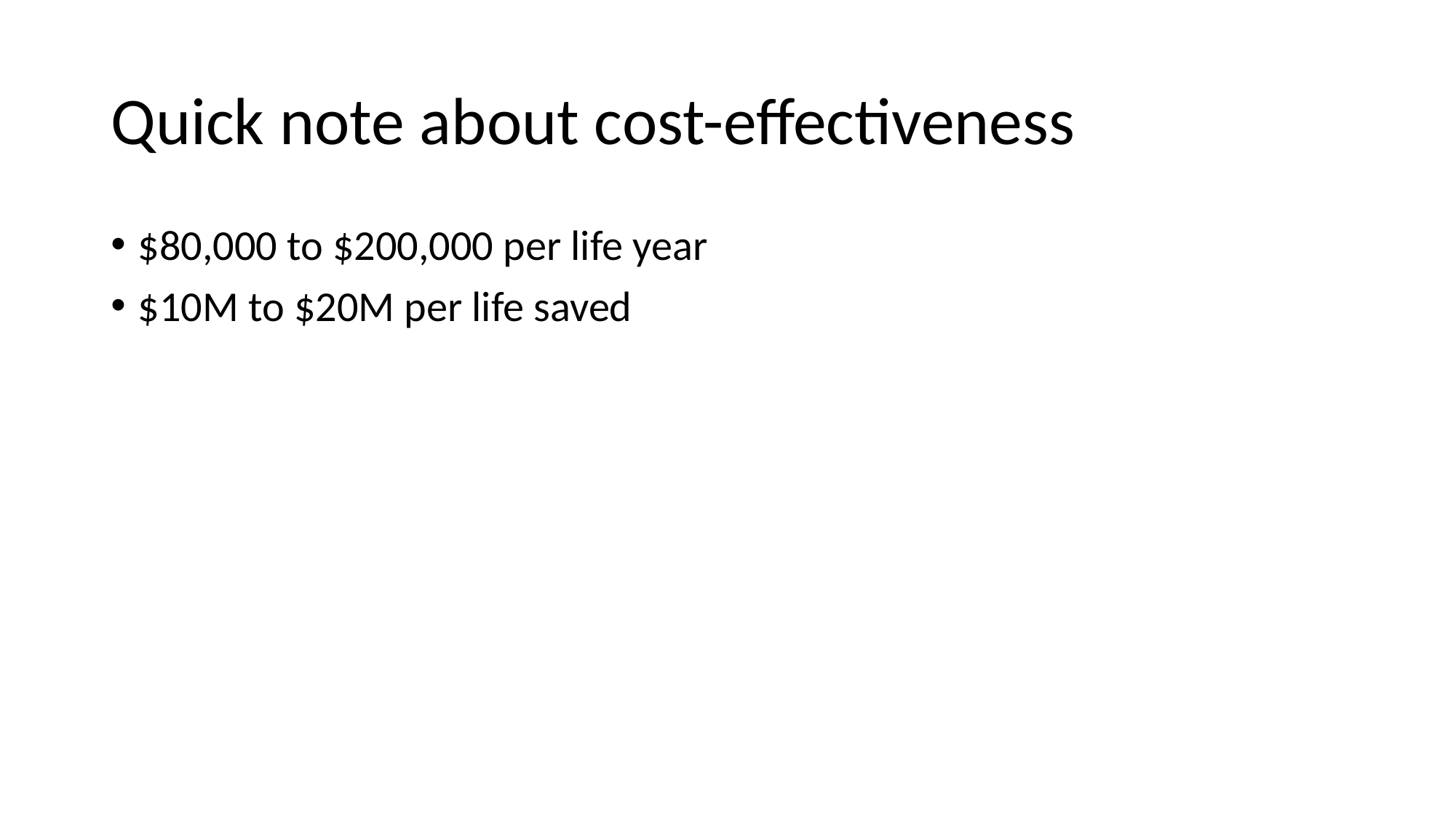

# Quick note about cost-effectiveness
$80,000 to $200,000 per life year
$10M to $20M per life saved